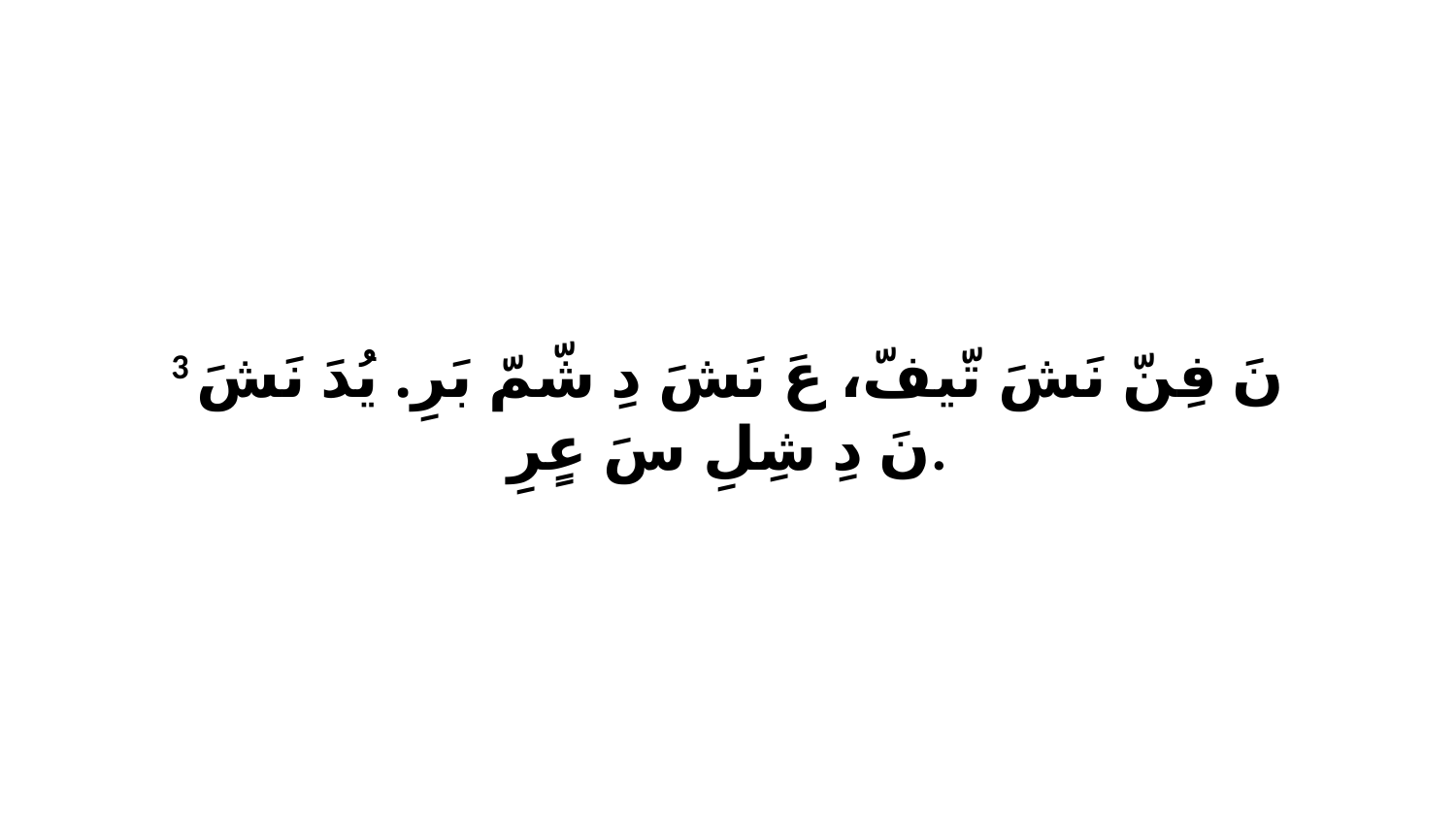

3 نَ فِنّ نَشَ تّيفّ، عَ نَشَ دِ شّمّ بَرِ. يُدَ نَشَ نَ دِ شِلِ سَ عٍرِ.